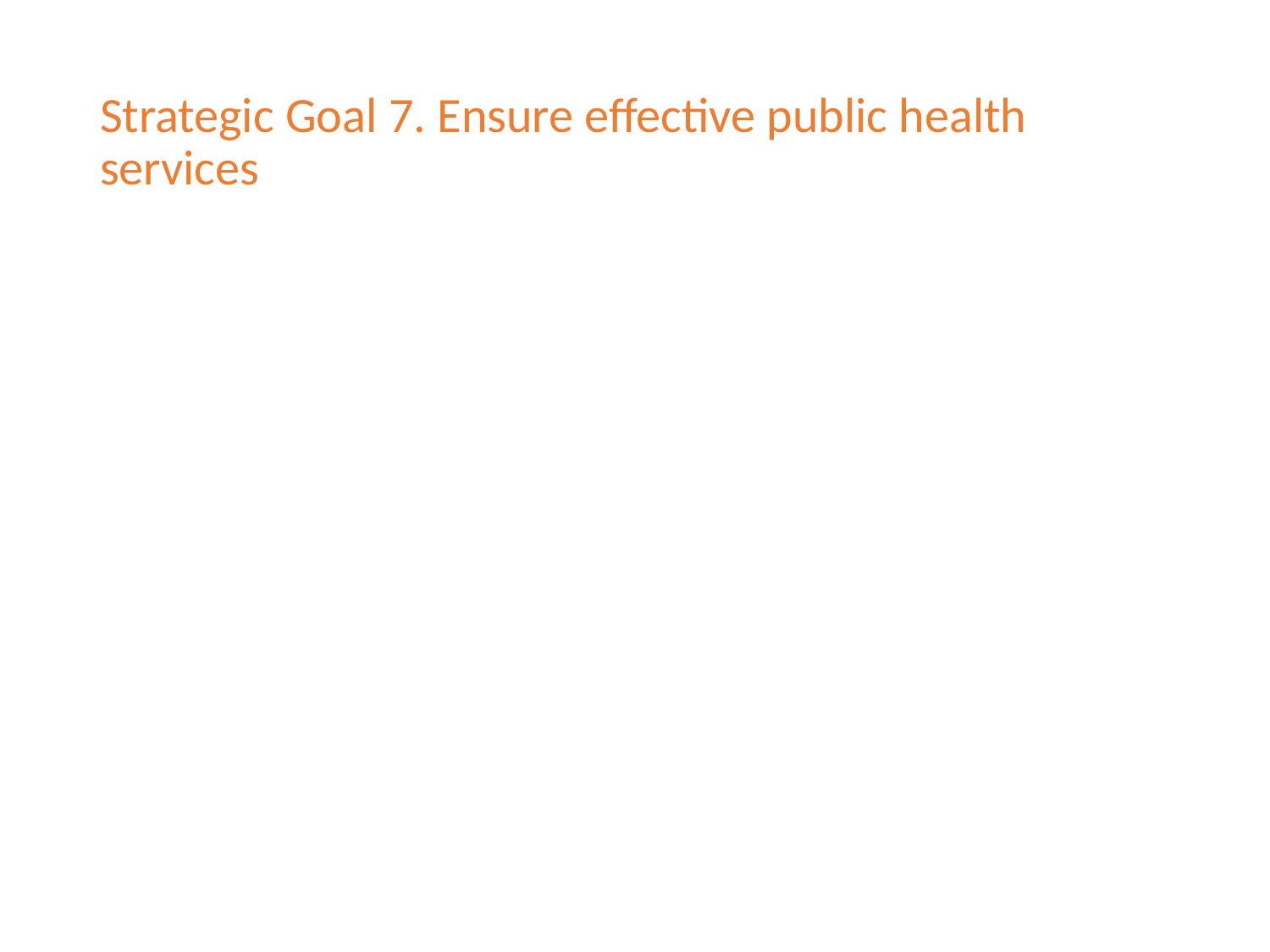

# Strategic Goal 7. Ensure effective public health services